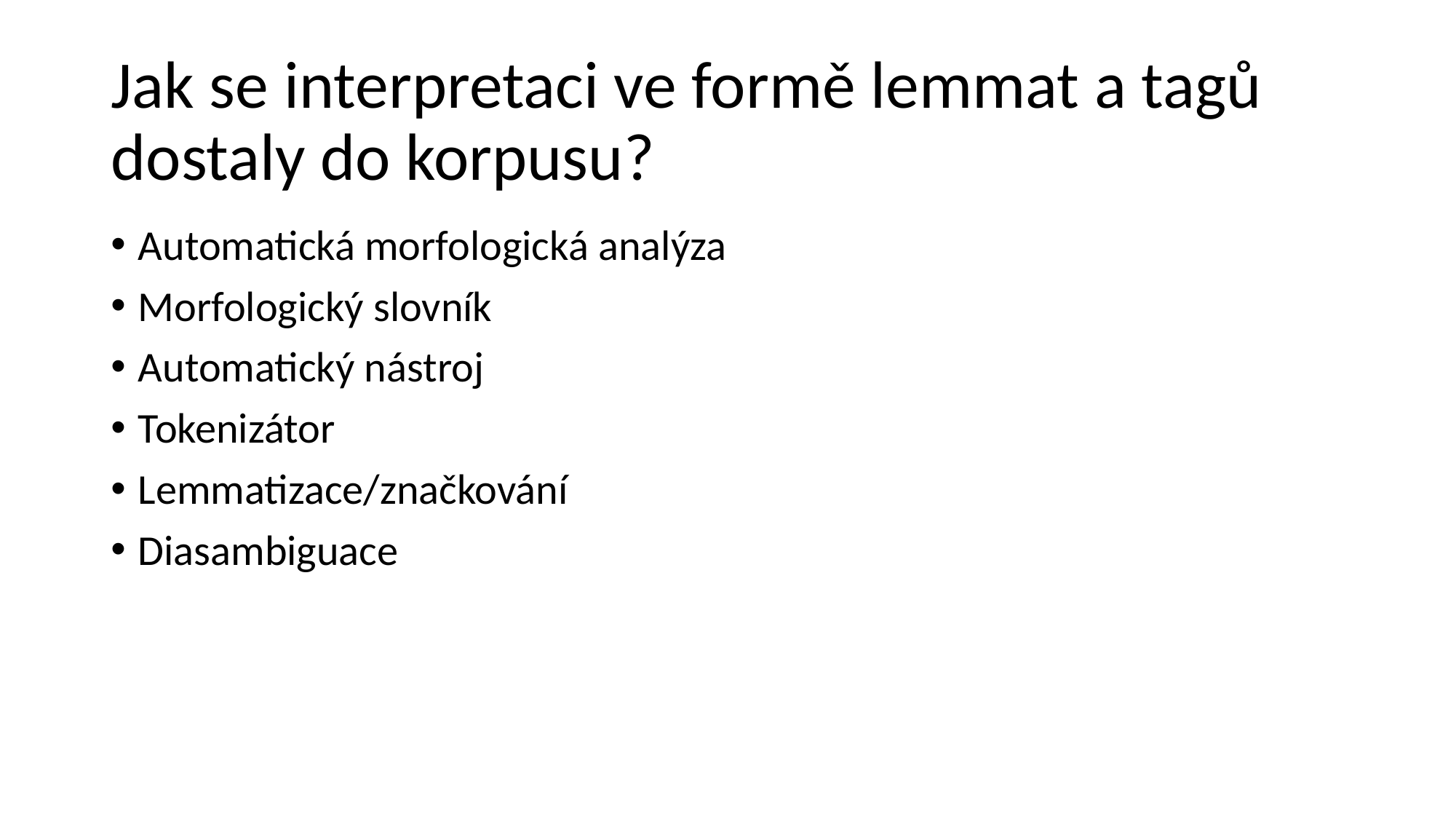

# Jak se interpretaci ve formě lemmat a tagů dostaly do korpusu?
Automatická morfologická analýza
Morfologický slovník
Automatický nástroj
Tokenizátor
Lemmatizace/značkování
Diasambiguace